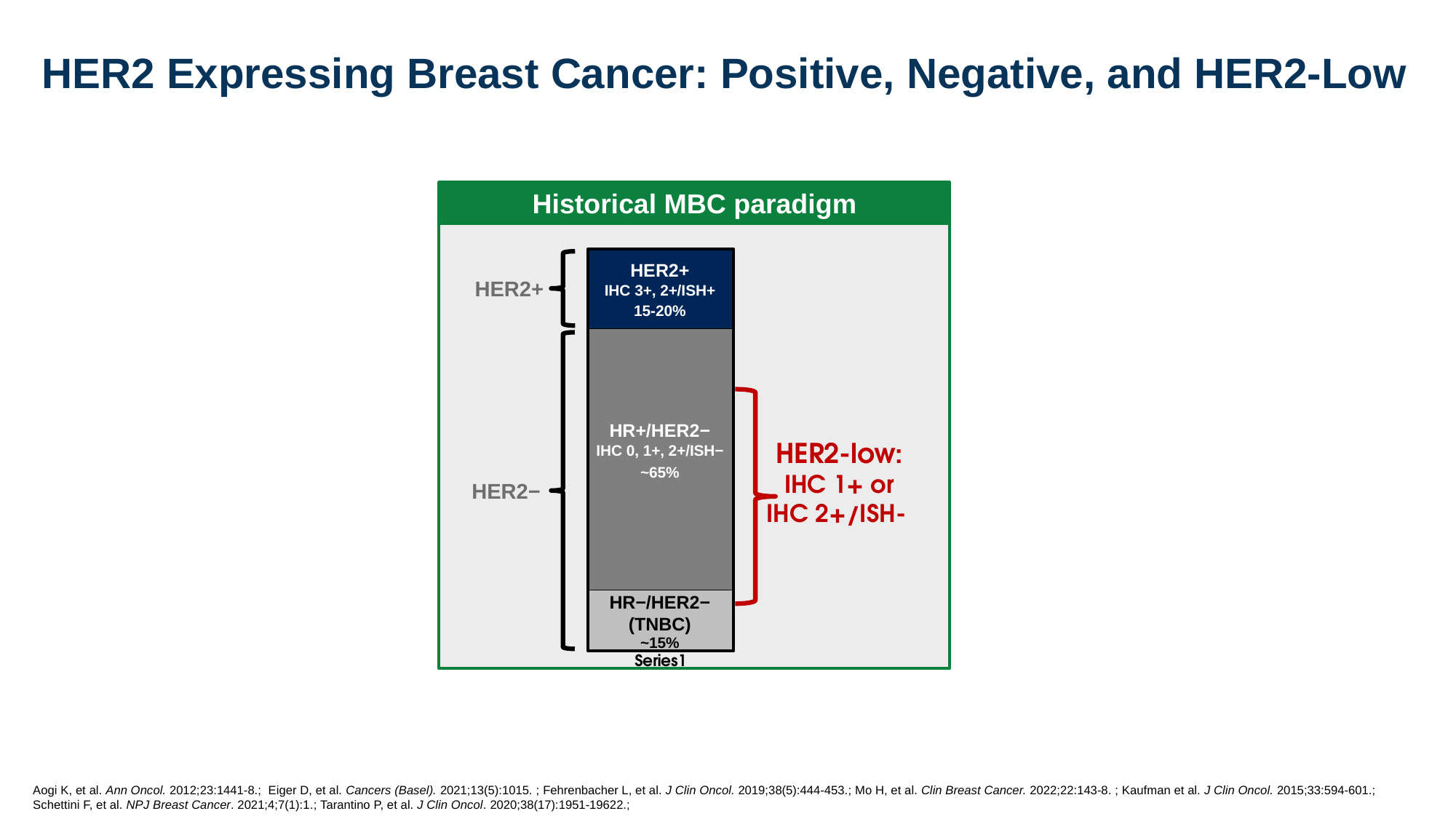

HER2 Expressing Breast Cancer: Positive, Negative, and HER2-Low
Historical MBC paradigm

### Chart

| Category | HER2+ | ET regimens | PI3K |
|---|---|---|---|
|  | 0.15 | 0.65 | 0.2 |

HER2+
IHC 3+, 2+/ISH+
HER2+
15-20%

HR+/HER2−
IHC 0, 1+, 2+/ISH−
HER2-low:
IHC 1+ or IHC 2+/ISH-
~65%
HER2−
HR−/HER2− (TNBC)
~15%
Aogi K, et al. Ann Oncol. 2012;23:1441-8.;  Eiger D, et al. Cancers (Basel). 2021;13(5):1015. ; Fehrenbacher L, et al. J Clin Oncol. 2019;38(5):444-453.; Mo H, et al. Clin Breast Cancer. 2022;22:143-8. ; Kaufman et al. J Clin Oncol. 2015;33:594-601.; Schettini F, et al. NPJ Breast Cancer. 2021;4;7(1):1.; Tarantino P, et al. J Clin Oncol. 2020;38(17):1951-19622.;